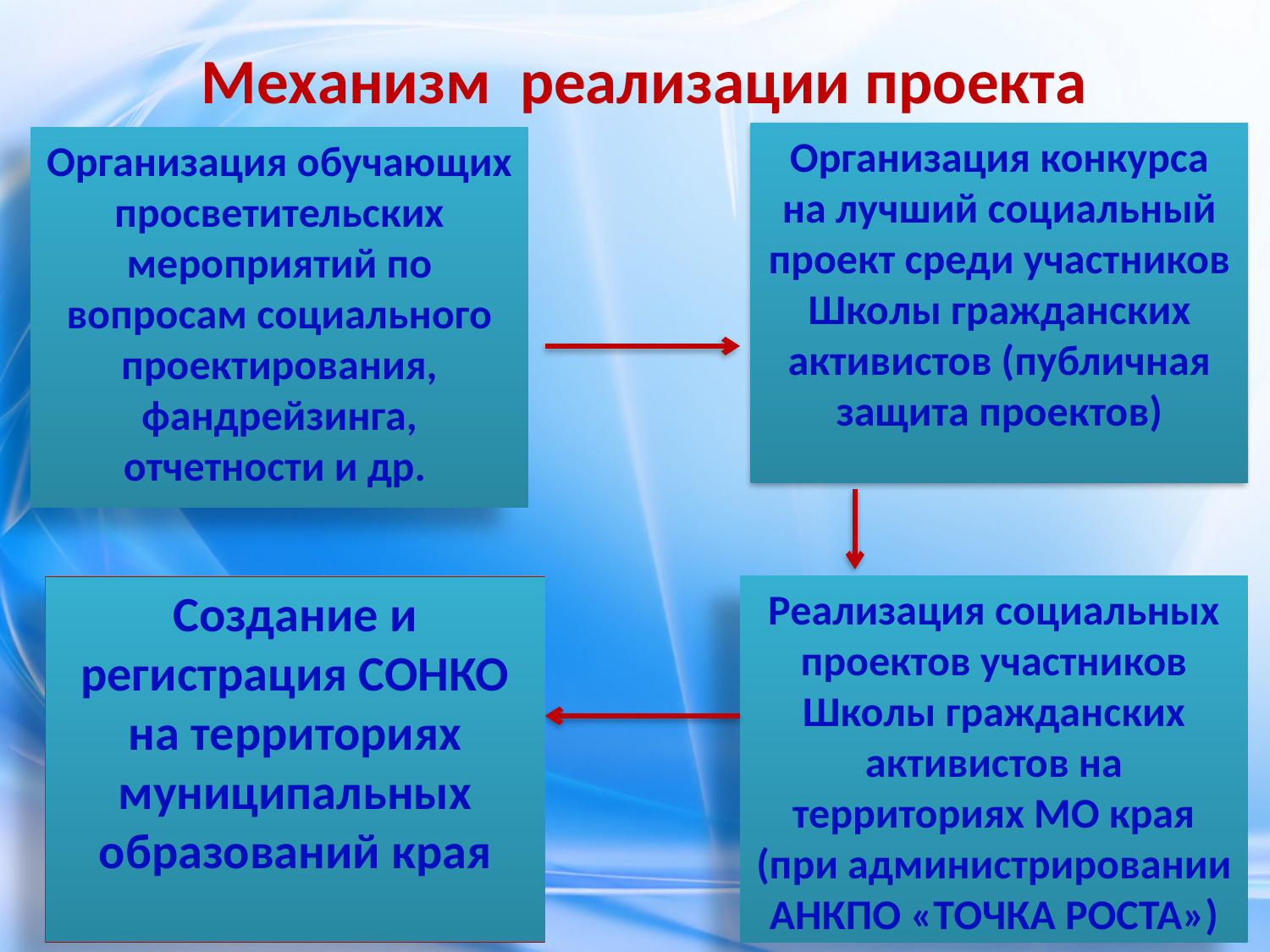

Механизм  реализации проекта
Организация конкурса на лучший социальный проект среди участников Школы гражданских активистов (публичная защита проектов)
Организация обучающих просветительских мероприятий по вопросам социального проектирования, фандрейзинга, отчетности и др.
Создание и регистрация СОНКО на территориях муниципальных образований края
Реализация социальных проектов участников Школы гражданских активистов на территориях МО края (при администрировании АНКПО «ТОЧКА РОСТА»)